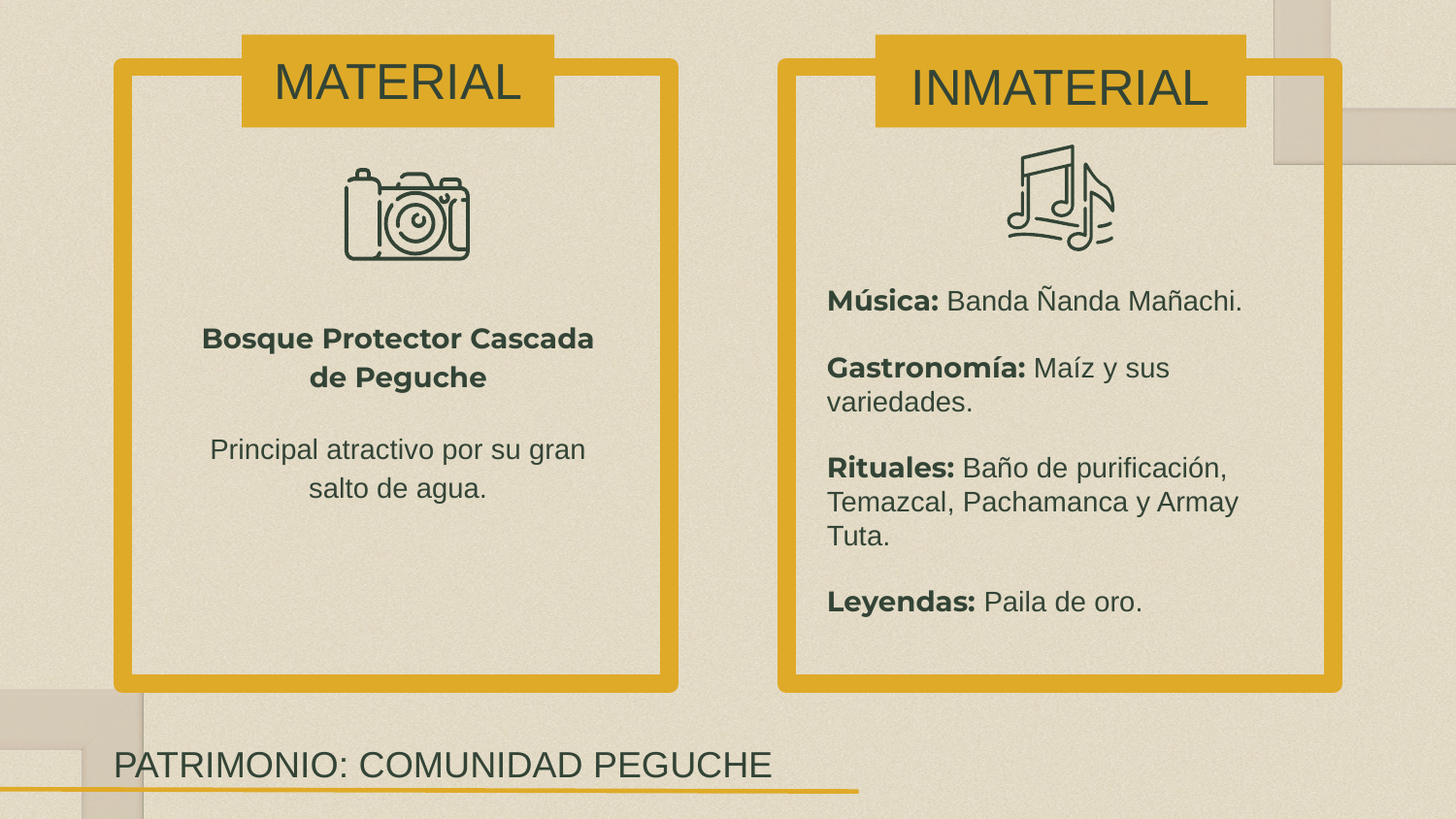

# MATERIAL

INMATERIAL

Música: Banda Ñanda Mañachi.
Gastronomía: Maíz y sus variedades.
Rituales: Baño de purificación, Temazcal, Pachamanca y Armay Tuta.
Leyendas: Paila de oro.

Bosque Protector Cascada de Peguche
Principal atractivo por su gran salto de agua.
PATRIMONIO: COMUNIDAD PEGUCHE